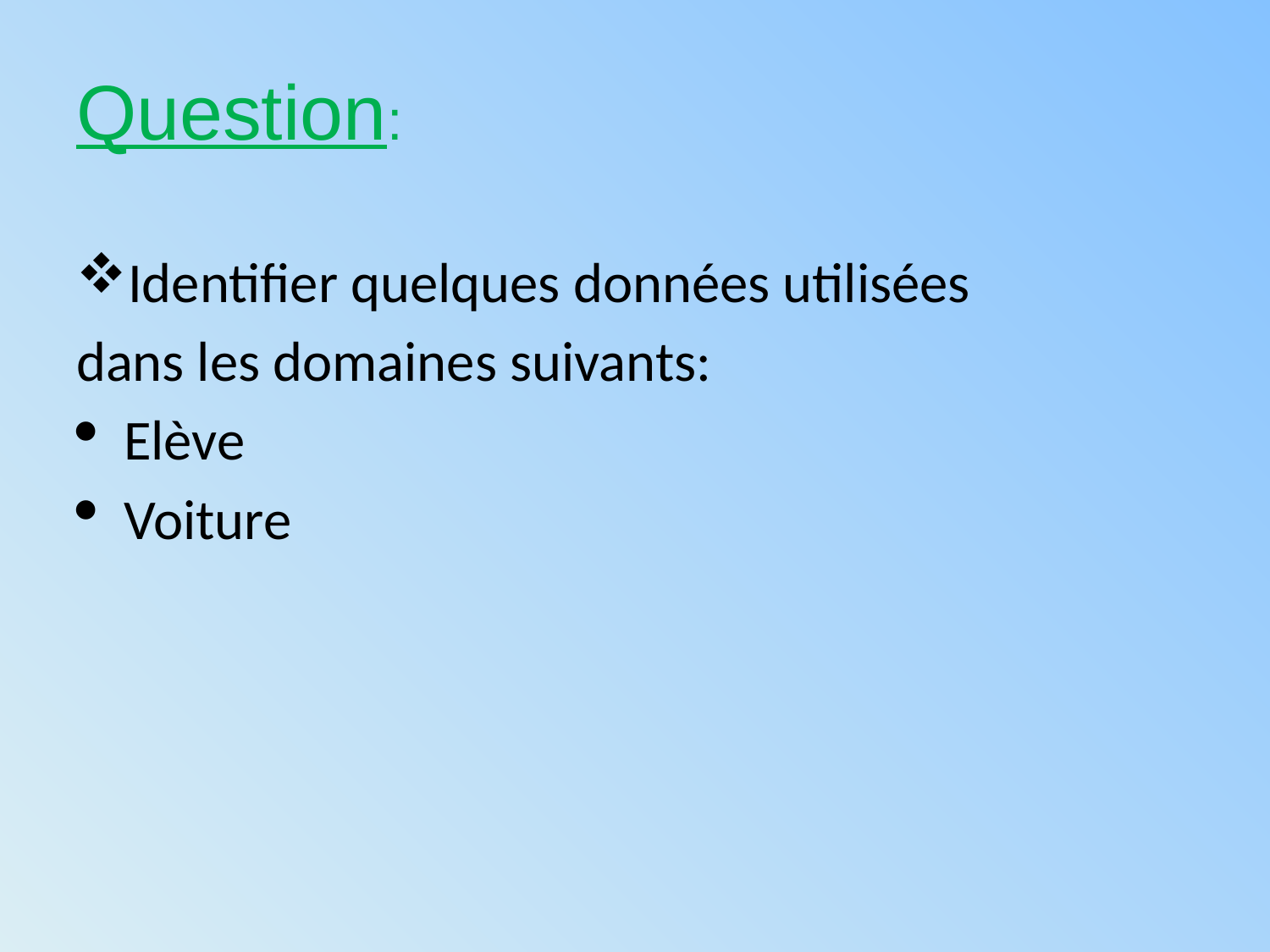

Question:

Identifier quelques données utilisées
dans les domaines suivants:
Elève
Voiture